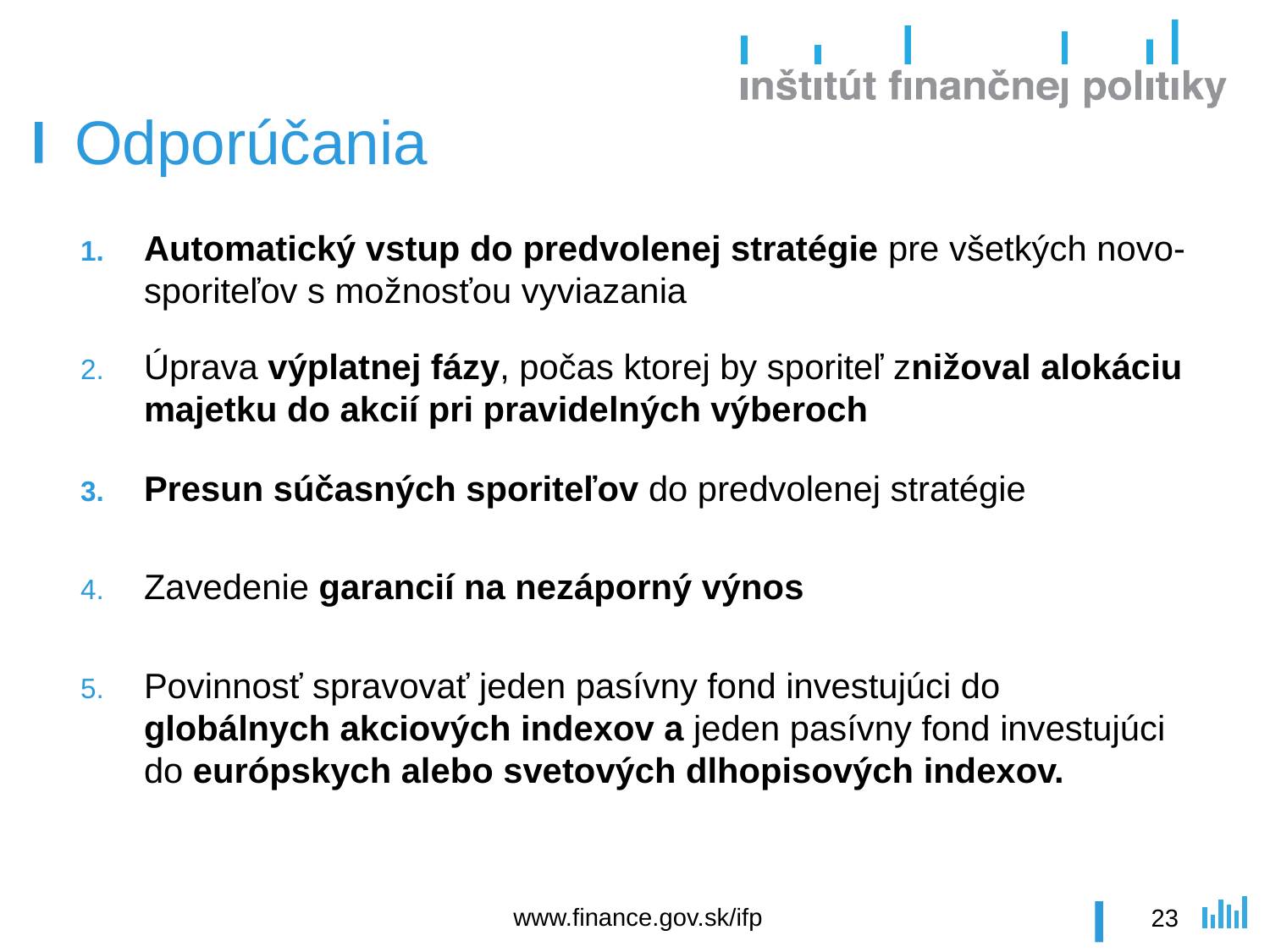

# Odporúčania
Automatický vstup do predvolenej stratégie pre všetkých novo-sporiteľov s možnosťou vyviazania

Úprava výplatnej fázy, počas ktorej by sporiteľ znižoval alokáciu majetku do akcií pri pravidelných výberoch

Presun súčasných sporiteľov do predvolenej stratégie

Zavedenie garancií na nezáporný výnos

Povinnosť spravovať jeden pasívny fond investujúci do globálnych akciových indexov a jeden pasívny fond investujúci do európskych alebo svetových dlhopisových indexov.
www.finance.gov.sk/ifp
23